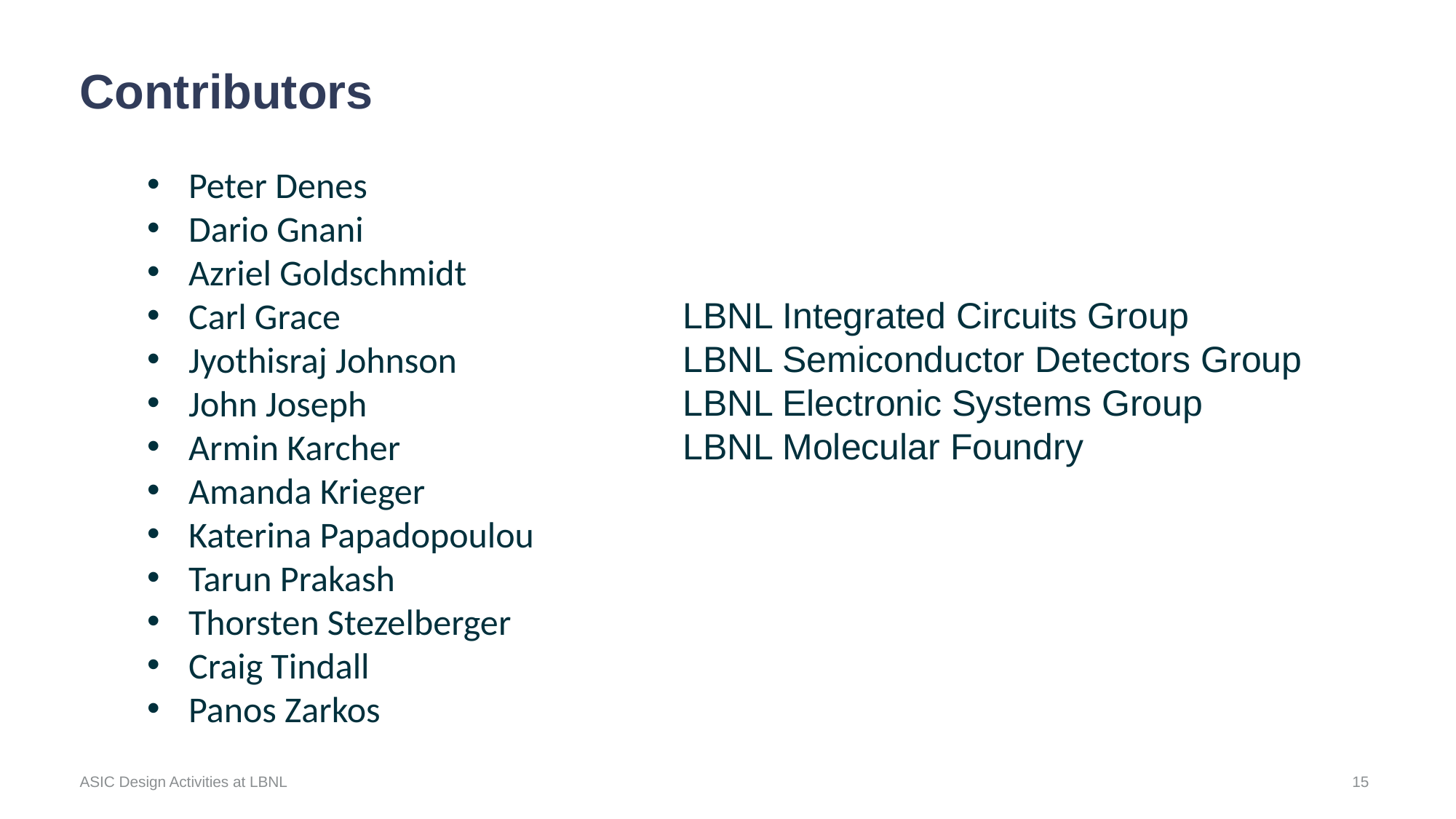

# Contributors
Peter Denes
Dario Gnani
Azriel Goldschmidt
Carl Grace
Jyothisraj Johnson
John Joseph
Armin Karcher
Amanda Krieger
Katerina Papadopoulou
Tarun Prakash
Thorsten Stezelberger
Craig Tindall
Panos Zarkos
LBNL Integrated Circuits Group
LBNL Semiconductor Detectors Group
LBNL Electronic Systems Group
LBNL Molecular Foundry
15
ASIC Design Activities at LBNL